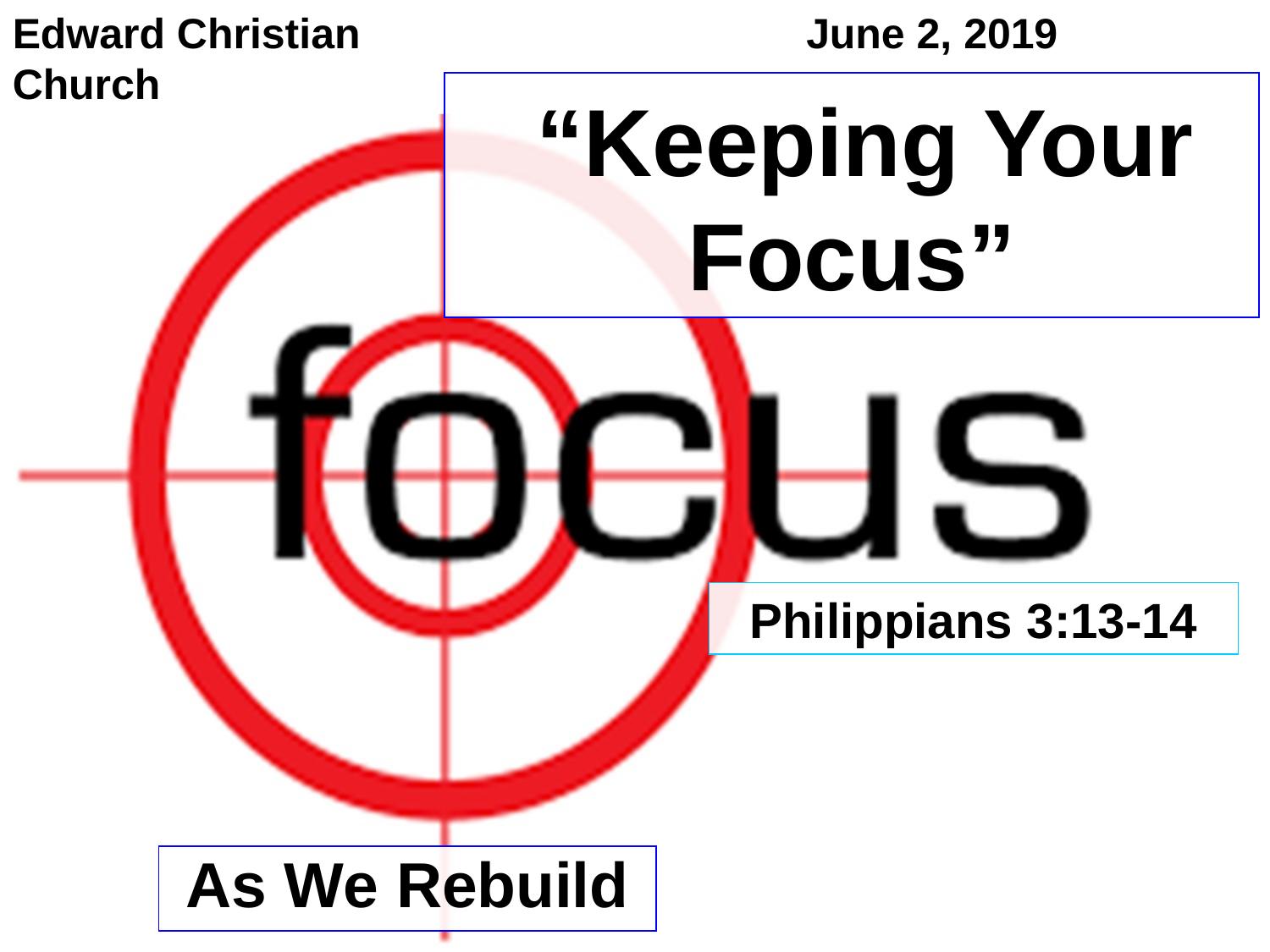

Edward Christian Church
June 2, 2019
# “Keeping Your Focus”
Philippians 3:13-14
As We Rebuild